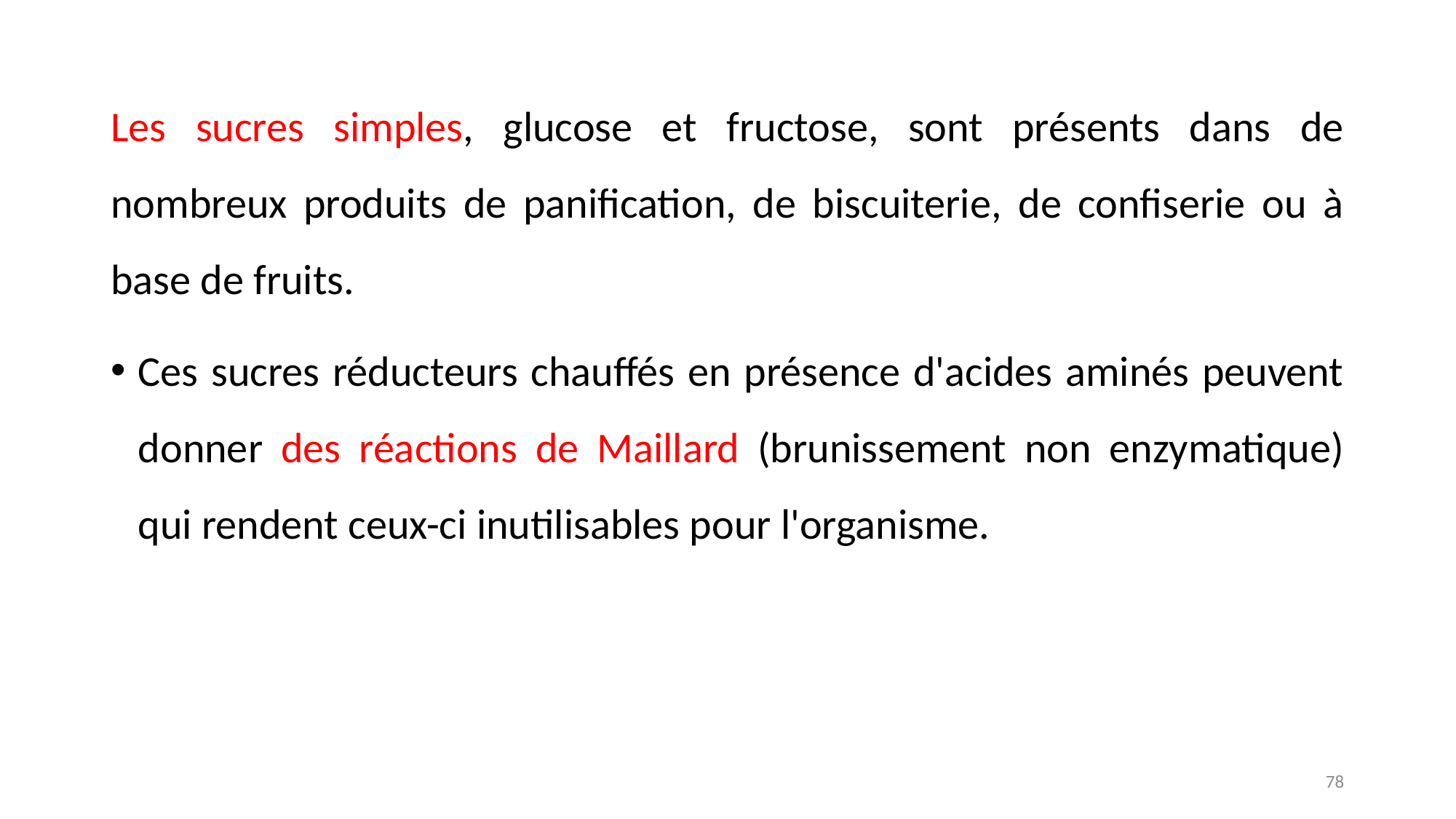

Les sucres simples, glucose et fructose, sont présents dans de nombreux produits de panification, de biscuiterie, de confiserie ou à base de fruits.
Ces sucres réducteurs chauffés en présence d'acides aminés peuvent donner des réactions de Maillard (brunissement non enzymatique) qui rendent ceux-ci inutilisables pour l'organisme.

78